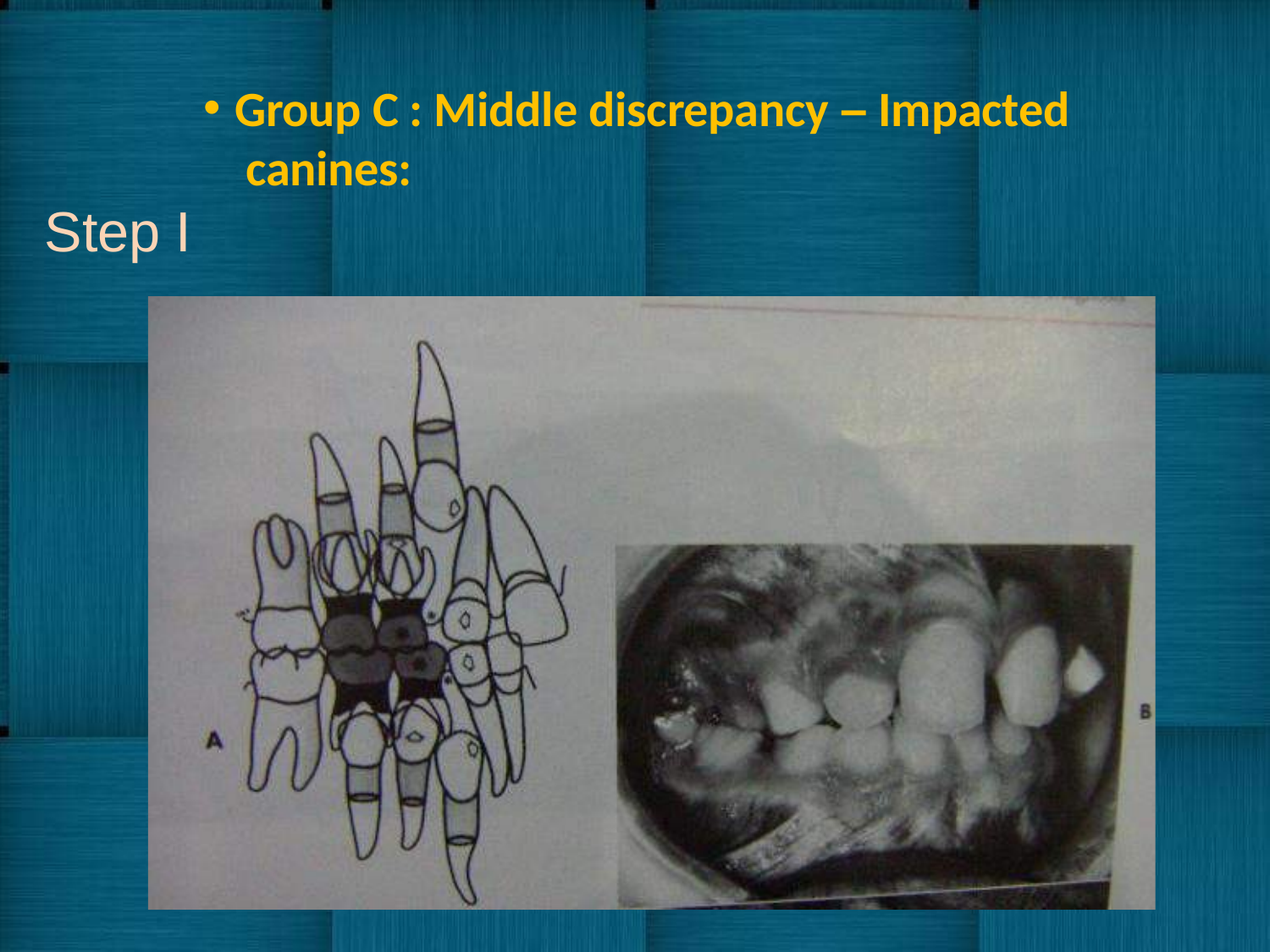

Group C : Middle discrepancy – Impacted  canines:
Step I